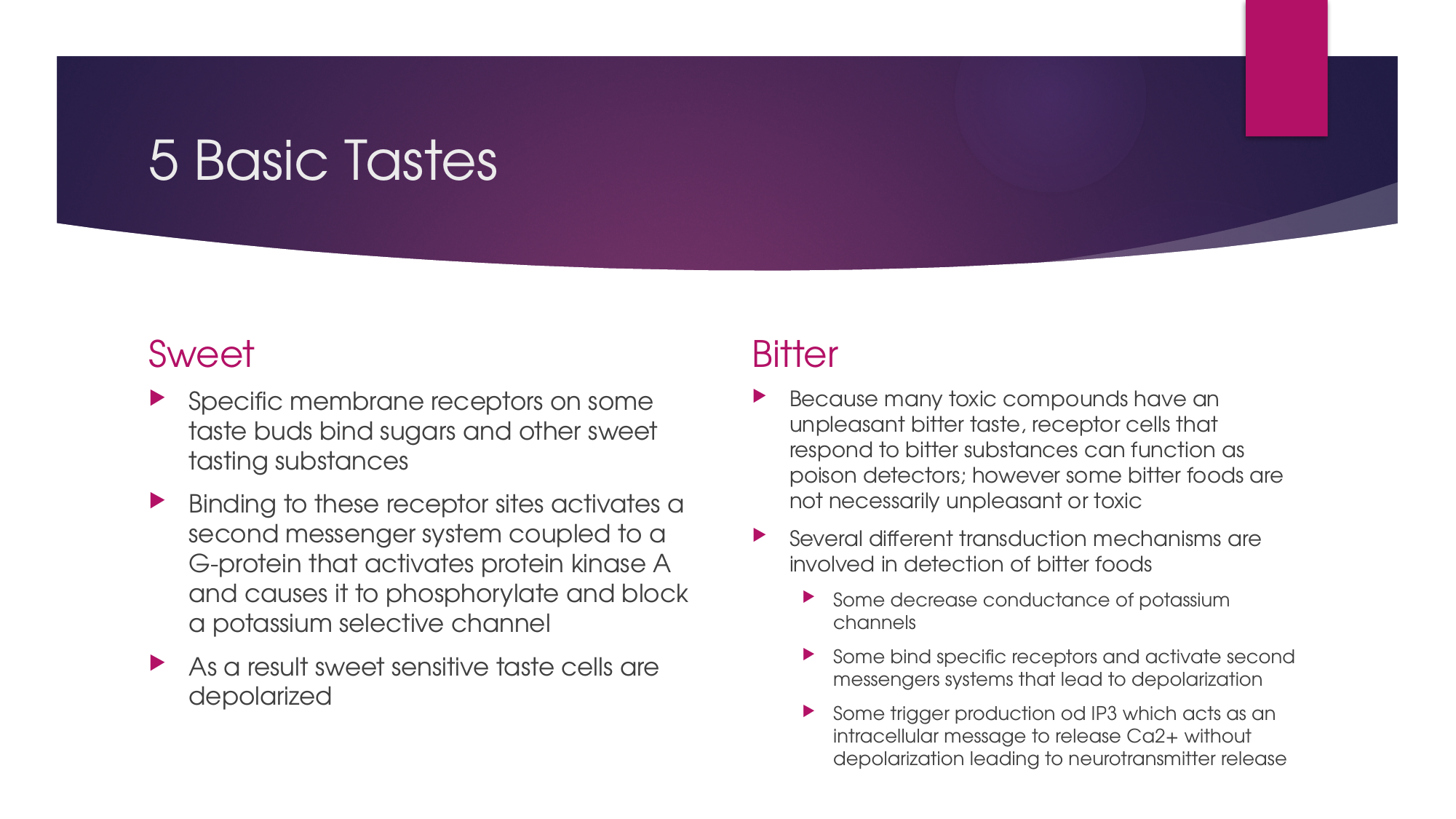

# 5 Basic Tastes
Sweet
Bitter
Specific membrane receptors on some taste buds bind sugars and other sweet tasting substances
Binding to these receptor sites activates a second messenger system coupled to a G-protein that activates protein kinase A and causes it to phosphorylate and block a potassium selective channel
As a result sweet sensitive taste cells are depolarized
Because many toxic compounds have an unpleasant bitter taste, receptor cells that respond to bitter substances can function as poison detectors; however some bitter foods are not necessarily unpleasant or toxic
Several different transduction mechanisms are involved in detection of bitter foods
Some decrease conductance of potassium channels
Some bind specific receptors and activate second messengers systems that lead to depolarization
Some trigger production od IP3 which acts as an intracellular message to release Ca2+ without depolarization leading to neurotransmitter release